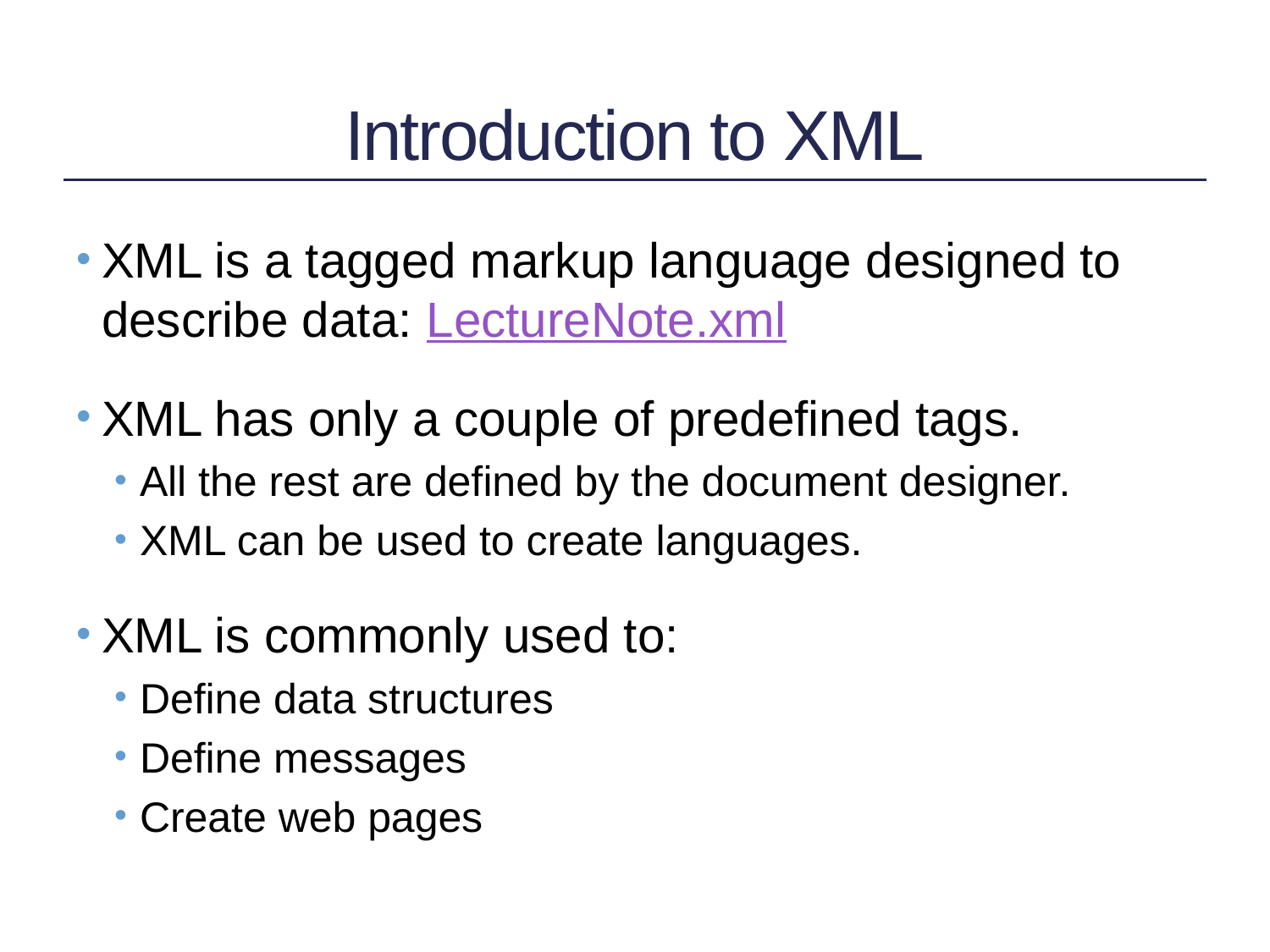

# Introduction to XML
XML is a tagged markup language designed to describe data: LectureNote.xml
XML has only a couple of predefined tags.
All the rest are defined by the document designer.
XML can be used to create languages.
XML is commonly used to:
Define data structures
Define messages
Create web pages